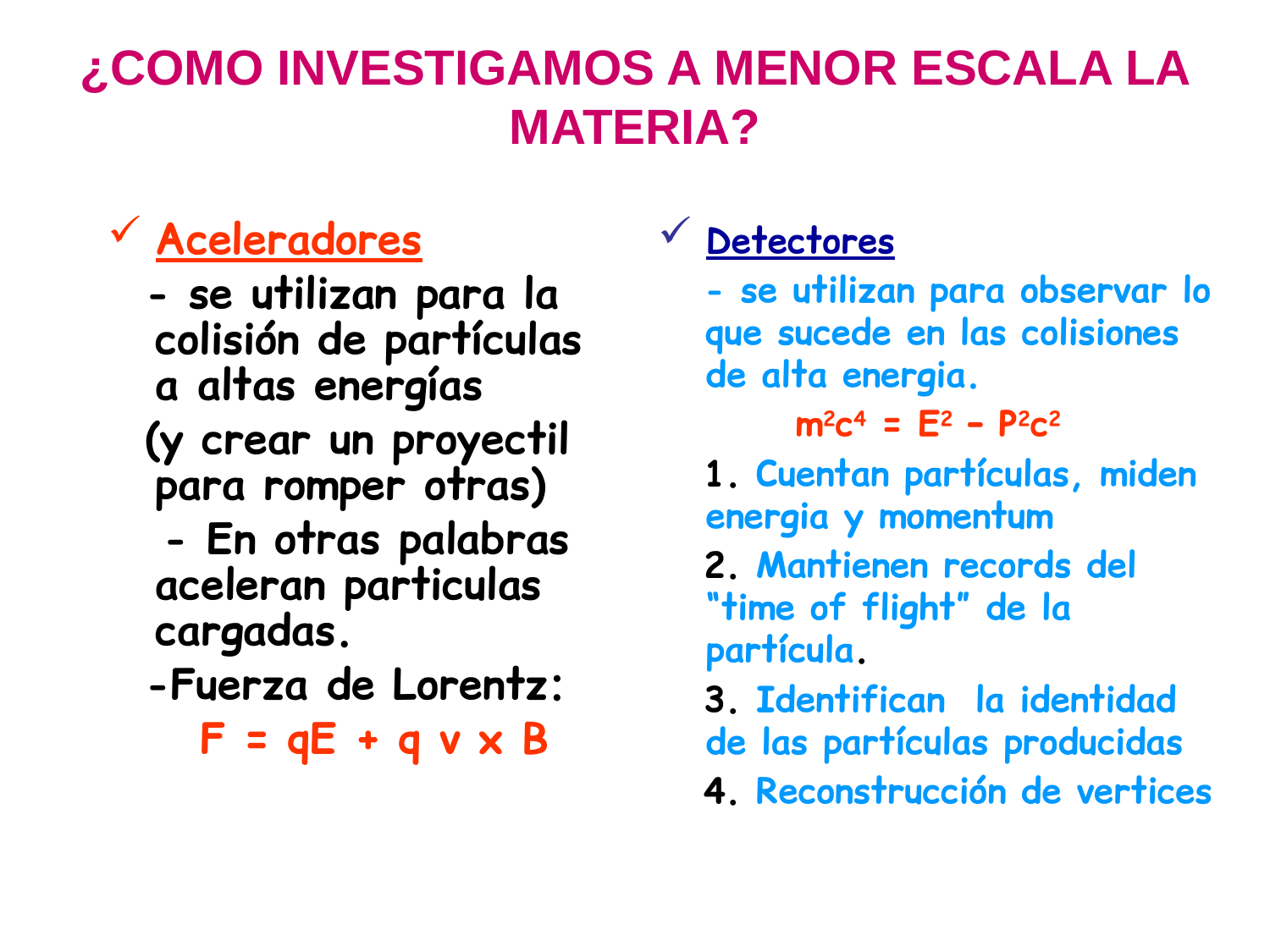

# ¿COMO INVESTIGAMOS A MENOR ESCALA LA MATERIA?
Aceleradores
  - se utilizan para la colisión de partículas a altas energías
  (y crear un proyectil para romper otras)
   - En otras palabras aceleran particulas cargadas.
  -Fuerza de Lorentz:
     F = qE + q v x B
Detectores
   - se utilizan para observar lo que sucede en las colisiones de alta energia.
         m2c4 = E2 – P2c2
   1. Cuentan partículas, miden energia y momentum
   2. Mantienen records del “time of flight” de la partícula.
   3. Identifican  la identidad  de las partículas producidas
   4. Reconstrucción de vertices